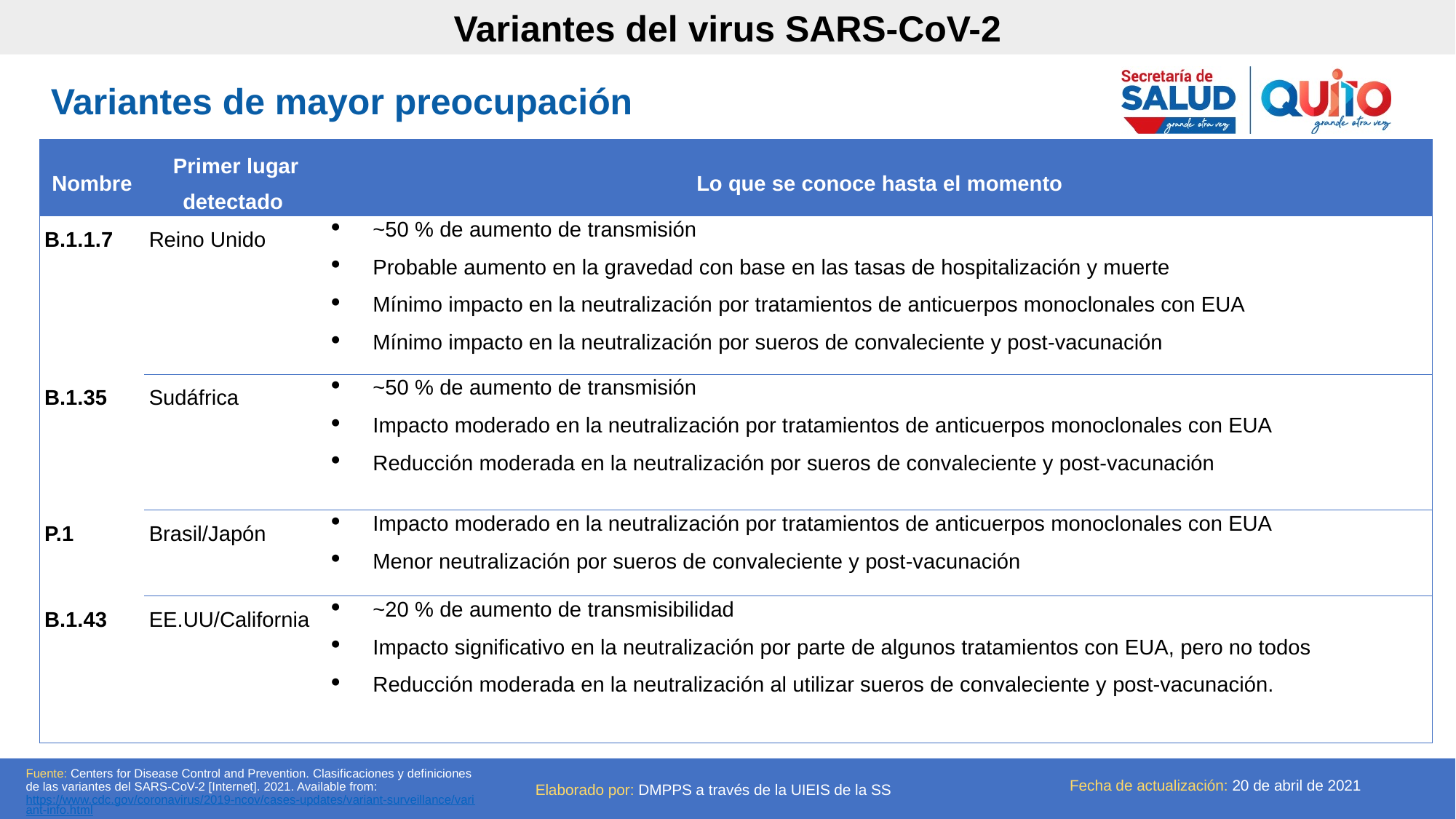

Variantes del virus SARS-CoV-2
Variantes de mayor preocupación
| Nombre | Primer lugar detectado | Lo que se conoce hasta el momento |
| --- | --- | --- |
| B.1.1.7 | Reino Unido | ~50 % de aumento de transmisión Probable aumento en la gravedad con base en las tasas de hospitalización y muerte Mínimo impacto en la neutralización por tratamientos de anticuerpos monoclonales con EUA Mínimo impacto en la neutralización por sueros de convaleciente y post-vacunación |
| B.1.35 | Sudáfrica | ~50 % de aumento de transmisión Impacto moderado en la neutralización por tratamientos de anticuerpos monoclonales con EUA Reducción moderada en la neutralización por sueros de convaleciente y post-vacunación |
| P.1 | Brasil/Japón | Impacto moderado en la neutralización por tratamientos de anticuerpos monoclonales con EUA Menor neutralización por sueros de convaleciente y post-vacunación |
| B.1.43 | EE.UU/California | ~20 % de aumento de transmisibilidad Impacto significativo en la neutralización por parte de algunos tratamientos con EUA, pero no todos Reducción moderada en la neutralización al utilizar sueros de convaleciente y post-vacunación. |
Fecha de actualización: 20 de abril de 2021
Fuente: Centers for Disease Control and Prevention. Clasificaciones y definiciones de las variantes del SARS-CoV-2 [Internet]. 2021. Available from: https://www.cdc.gov/coronavirus/2019-ncov/cases-updates/variant-surveillance/variant-info.html
Elaborado por: DMPPS a través de la UIEIS de la SS